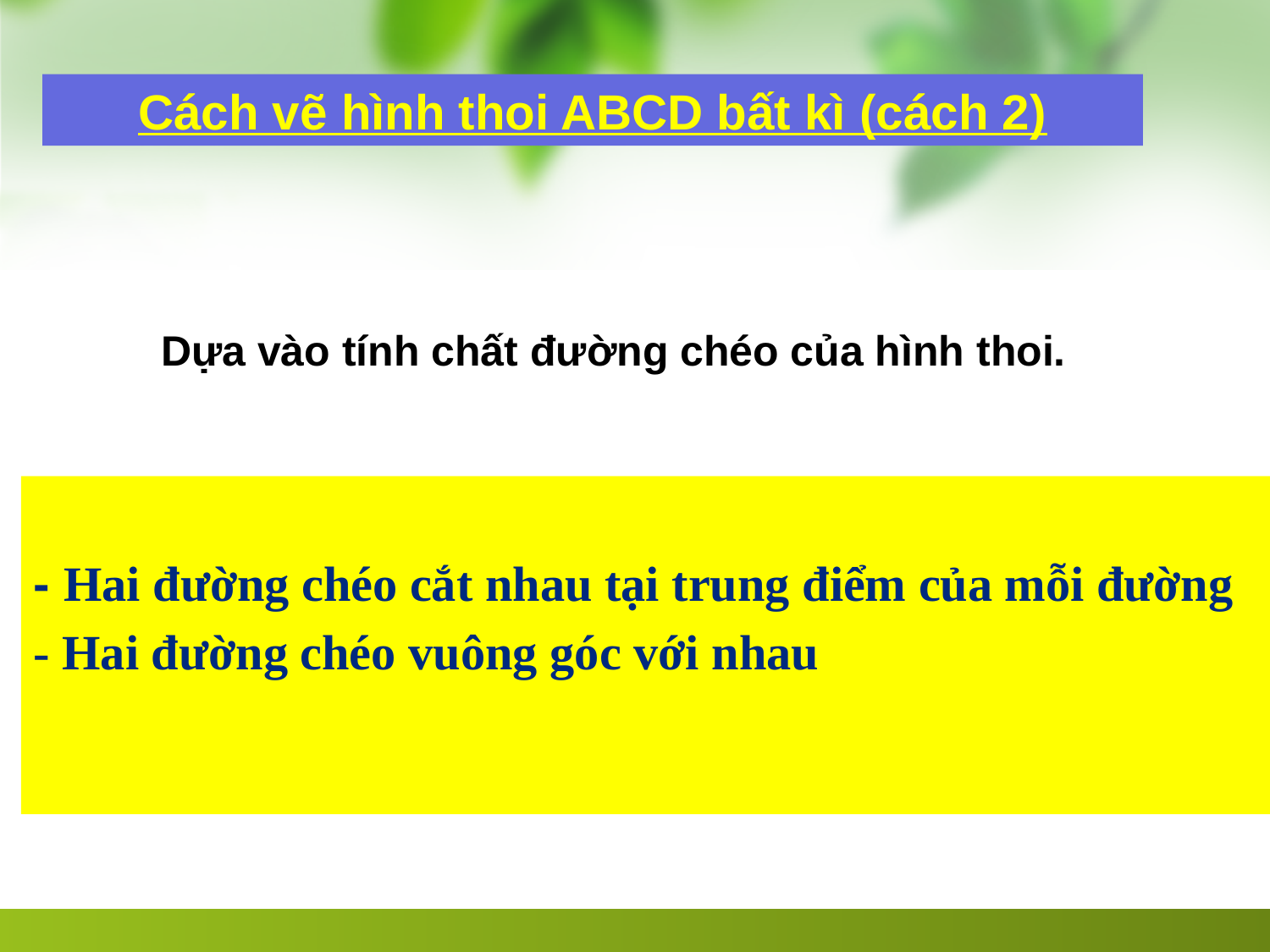

Cách vẽ hình thoi ABCD bất kì (cách 2)
Dựa vào tính chất đường chéo của hình thoi.

- Hai đường chéo cắt nhau tại trung điểm của mỗi đường
- Hai đường chéo vuông góc với nhau